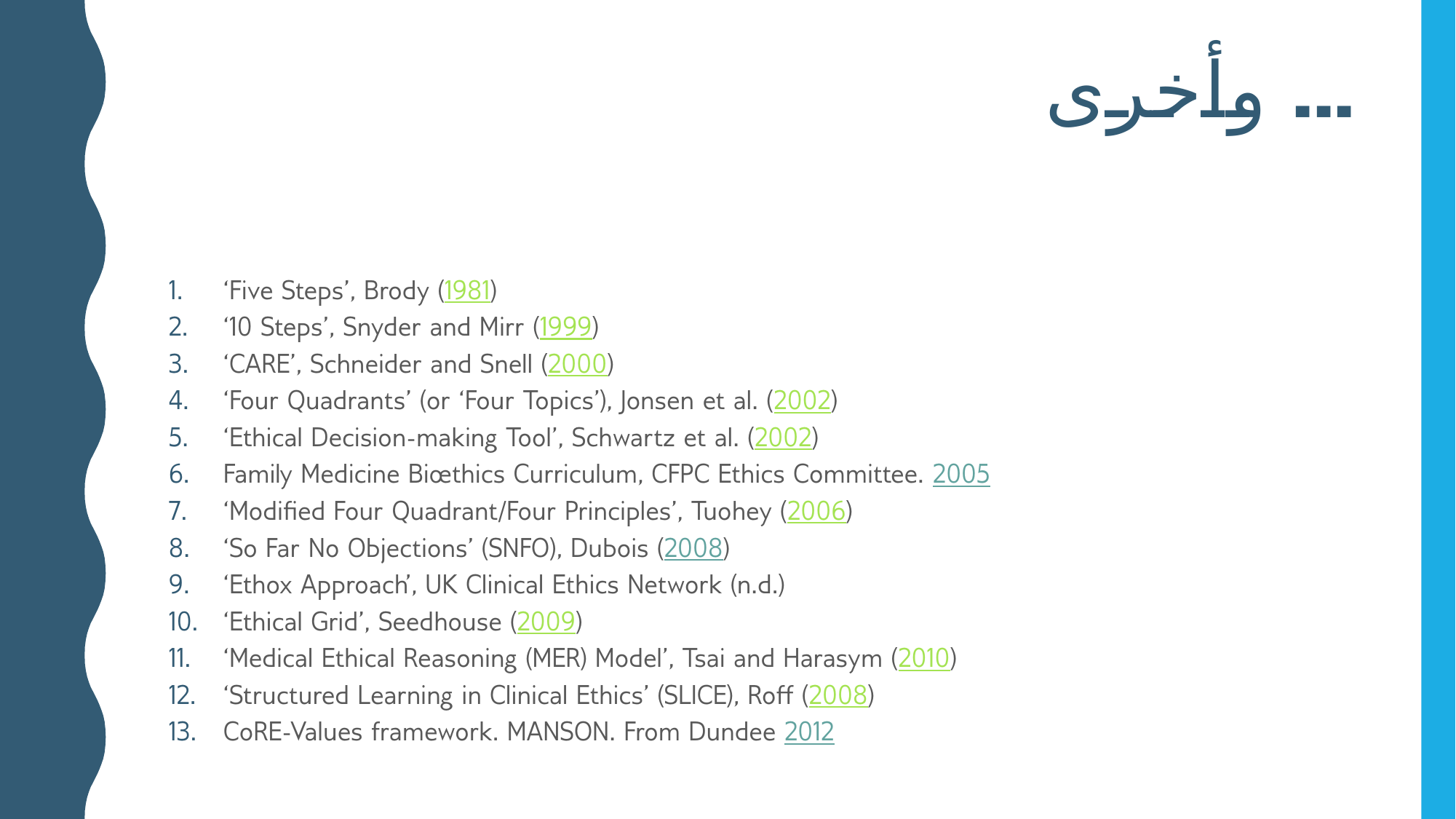

# وأخرى ...
‘Five Steps’, Brody (1981)
‘10 Steps’, Snyder and Mirr (1999)
‘CARE’, Schneider and Snell (2000)
‘Four Quadrants’ (or ‘Four Topics’), Jonsen et al. (2002)
‘Ethical Decision-making Tool’, Schwartz et al. (2002)
Family Medicine Bioethics Curriculum, CFPC Ethics Committee. 2005
‘Modified Four Quadrant/Four Principles’, Tuohey (2006)
‘So Far No Objections’ (SNFO), Dubois (2008)
‘Ethox Approach’, UK Clinical Ethics Network (n.d.)
‘Ethical Grid’, Seedhouse (2009)
‘Medical Ethical Reasoning (MER) Model’, Tsai and Harasym (2010)
‘Structured Learning in Clinical Ethics’ (SLICE), Roff (2008)
CoRE-Values framework. MANSON. From Dundee 2012